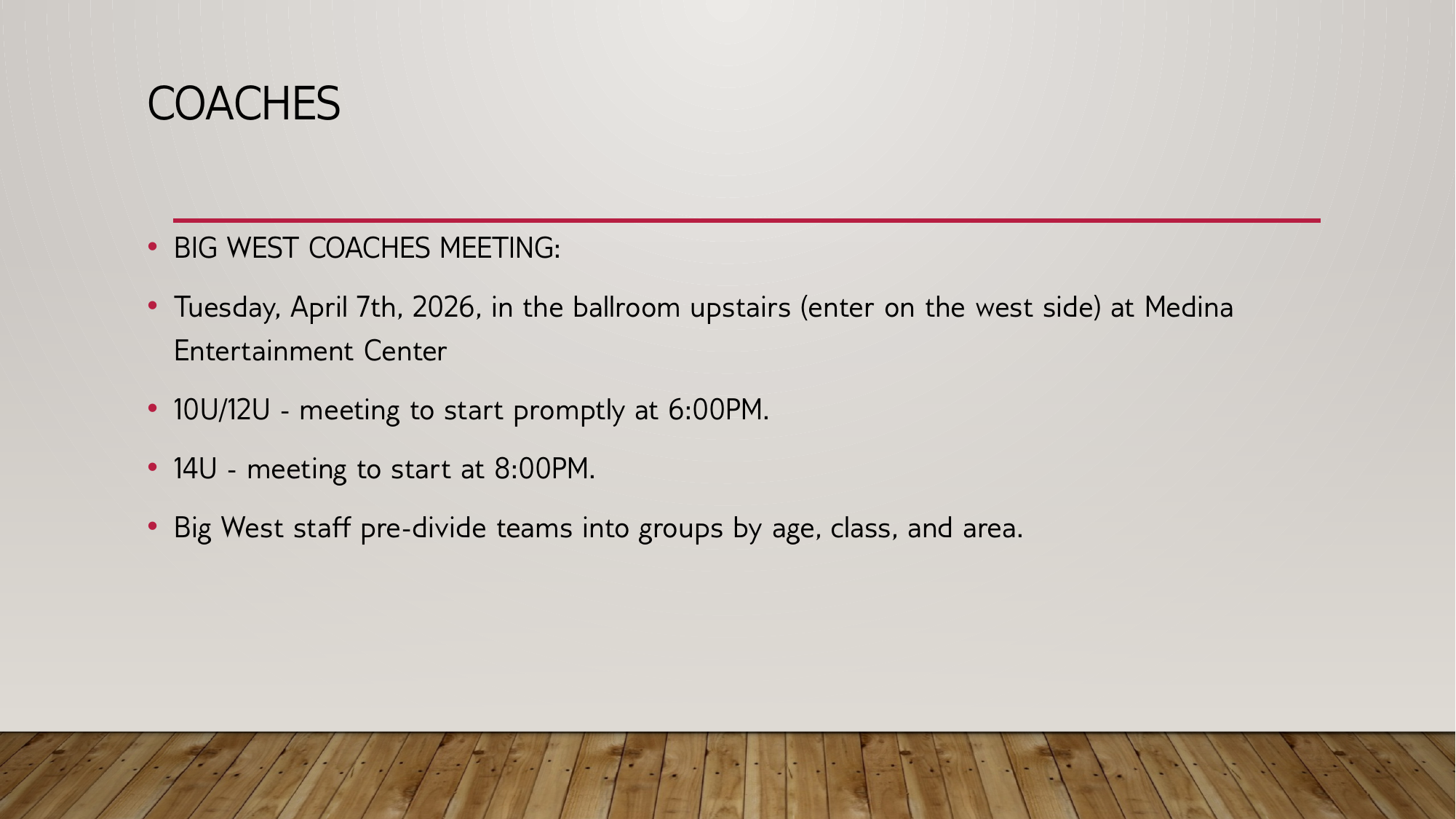

# Coaches
BIG WEST COACHES MEETING:
Tuesday, April 7th, 2026, in the ballroom upstairs (enter on the west side) at Medina Entertainment Center
10U/12U - meeting to start promptly at 6:00PM.
14U - meeting to start at 8:00PM.
Big West staff pre-divide teams into groups by age, class, and area.